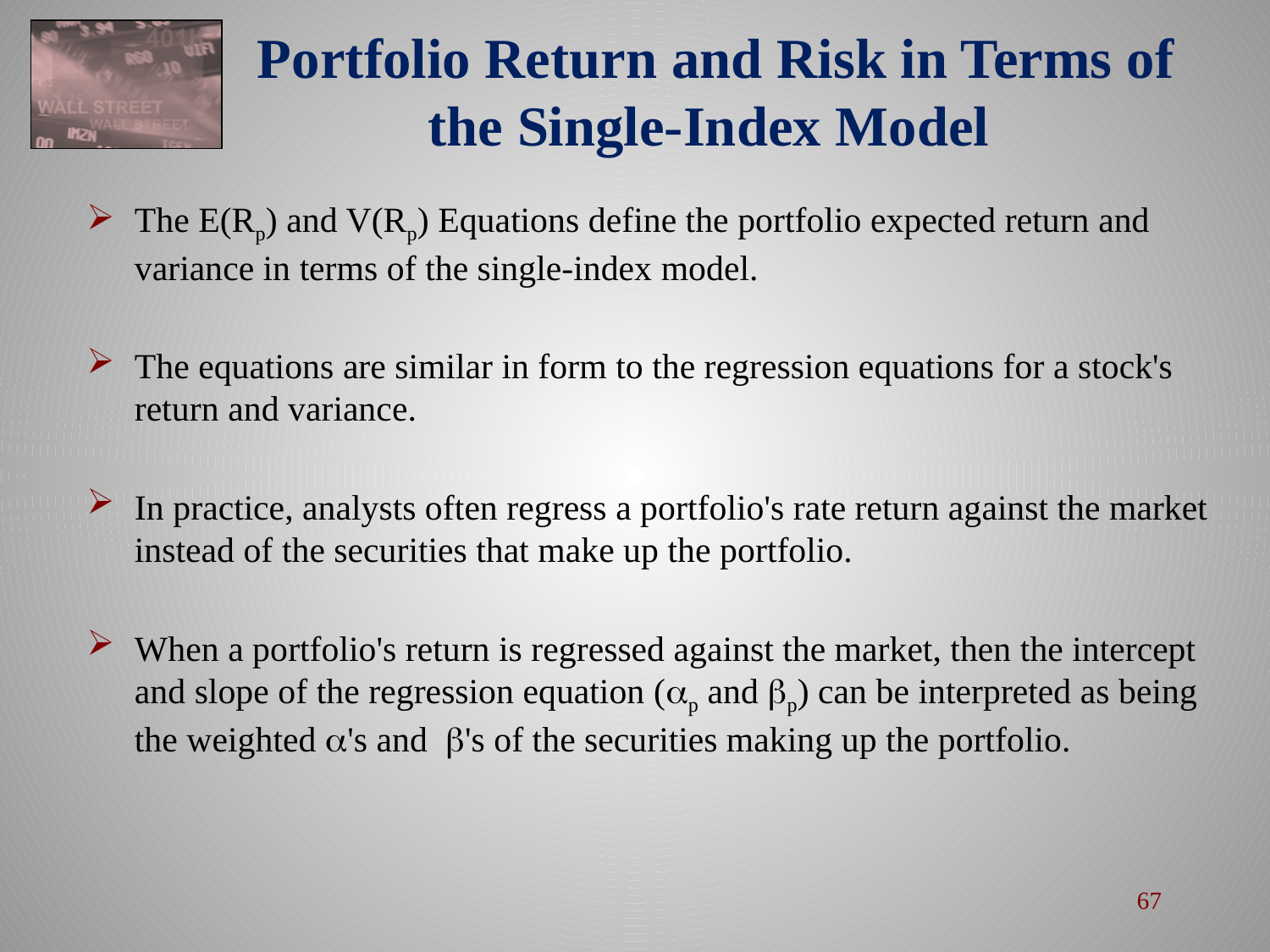

# Portfolio Return and Risk in Terms of the Single-Index Model
The E(Rp) and V(Rp) Equations define the portfolio expected return and variance in terms of the single-index model.

The equations are similar in form to the regression equations for a stock's return and variance.

In practice, analysts often regress a portfolio's rate return against the market instead of the securities that make up the portfolio.

When a portfolio's return is regressed against the market, then the intercept and slope of the regression equation (αp and βp) can be interpreted as being the weighted α's and  β's of the securities making up the portfolio.

67